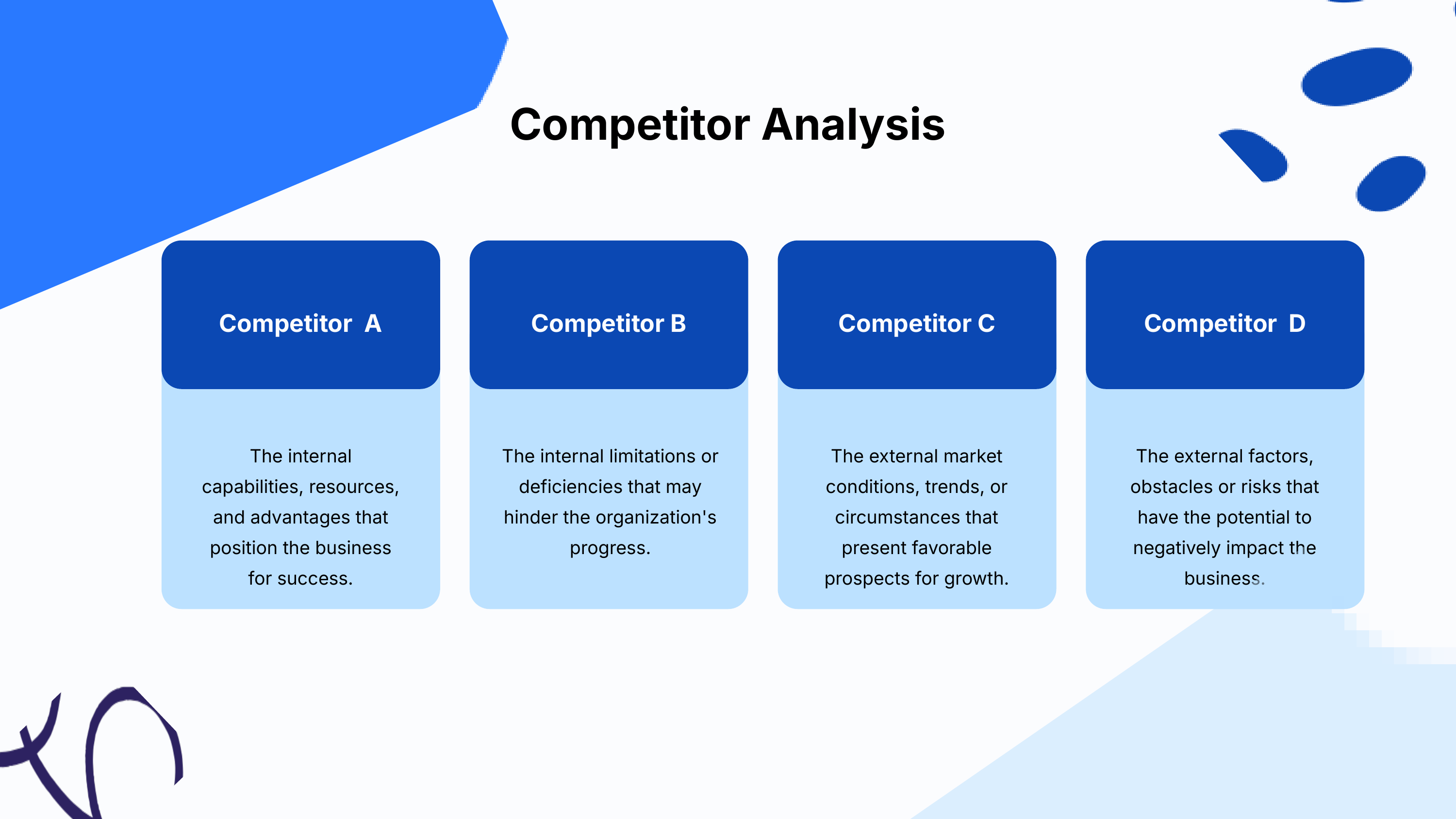

Competitor Analysis

Competitor  A
Competitor B
Competitor C
Competitor  D

The internal capabilities, resources, and advantages that position the business for success.
The internal limitations or deficiencies that may hinder the organization's progress.
The external market conditions, trends, or circumstances that present favorable prospects for growth.
The external factors, obstacles or risks that have the potential to negatively impact the business.